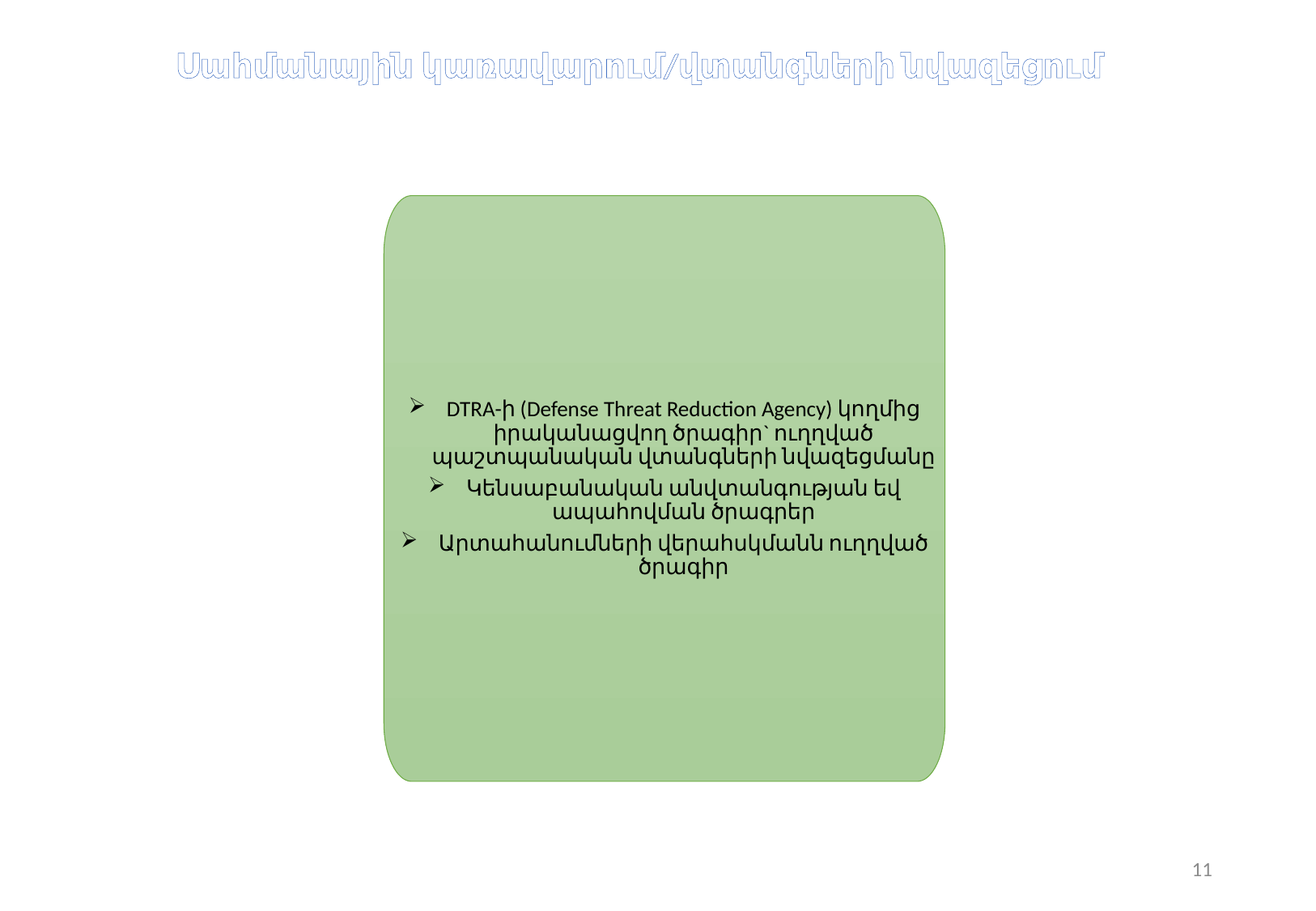

Սահմանային կառավարում/վտանգների նվազեցում
DTRA-ի (Defense Threat Reduction Agency) կողմից իրականացվող ծրագիր` ուղղված պաշտպանական վտանգների նվազեցմանը
Կենսաբանական անվտանգության եվ ապահովման ծրագրեր
Արտահանումների վերահսկմանն ուղղված ծրագիր
11